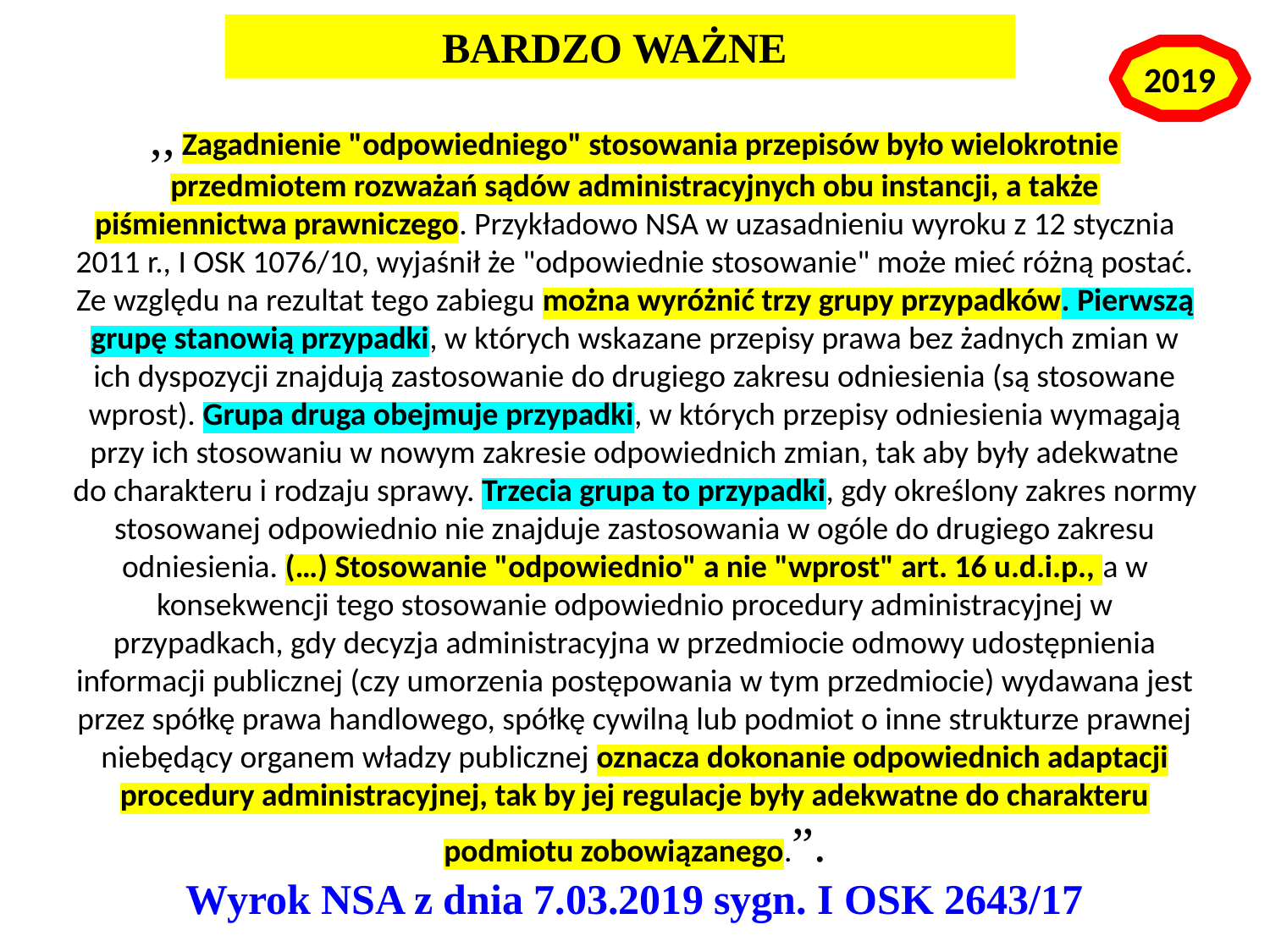

BARDZO WAŻNE
2019
,, Zagadnienie "odpowiedniego" stosowania przepisów było wielokrotnie przedmiotem rozważań sądów administracyjnych obu instancji, a także piśmiennictwa prawniczego. Przykładowo NSA w uzasadnieniu wyroku z 12 stycznia 2011 r., I OSK 1076/10, wyjaśnił że "odpowiednie stosowanie" może mieć różną postać. Ze względu na rezultat tego zabiegu można wyróżnić trzy grupy przypadków. Pierwszą grupę stanowią przypadki, w których wskazane przepisy prawa bez żadnych zmian w ich dyspozycji znajdują zastosowanie do drugiego zakresu odniesienia (są stosowane wprost). Grupa druga obejmuje przypadki, w których przepisy odniesienia wymagają przy ich stosowaniu w nowym zakresie odpowiednich zmian, tak aby były adekwatne do charakteru i rodzaju sprawy. Trzecia grupa to przypadki, gdy określony zakres normy stosowanej odpowiednio nie znajduje zastosowania w ogóle do drugiego zakresu odniesienia. (…) Stosowanie "odpowiednio" a nie "wprost" art. 16 u.d.i.p., a w konsekwencji tego stosowanie odpowiednio procedury administracyjnej w przypadkach, gdy decyzja administracyjna w przedmiocie odmowy udostępnienia informacji publicznej (czy umorzenia postępowania w tym przedmiocie) wydawana jest przez spółkę prawa handlowego, spółkę cywilną lub podmiot o inne strukturze prawnej niebędący organem władzy publicznej oznacza dokonanie odpowiednich adaptacji procedury administracyjnej, tak by jej regulacje były adekwatne do charakteru podmiotu zobowiązanego.”.
Wyrok NSA z dnia 7.03.2019 sygn. I OSK 2643/17